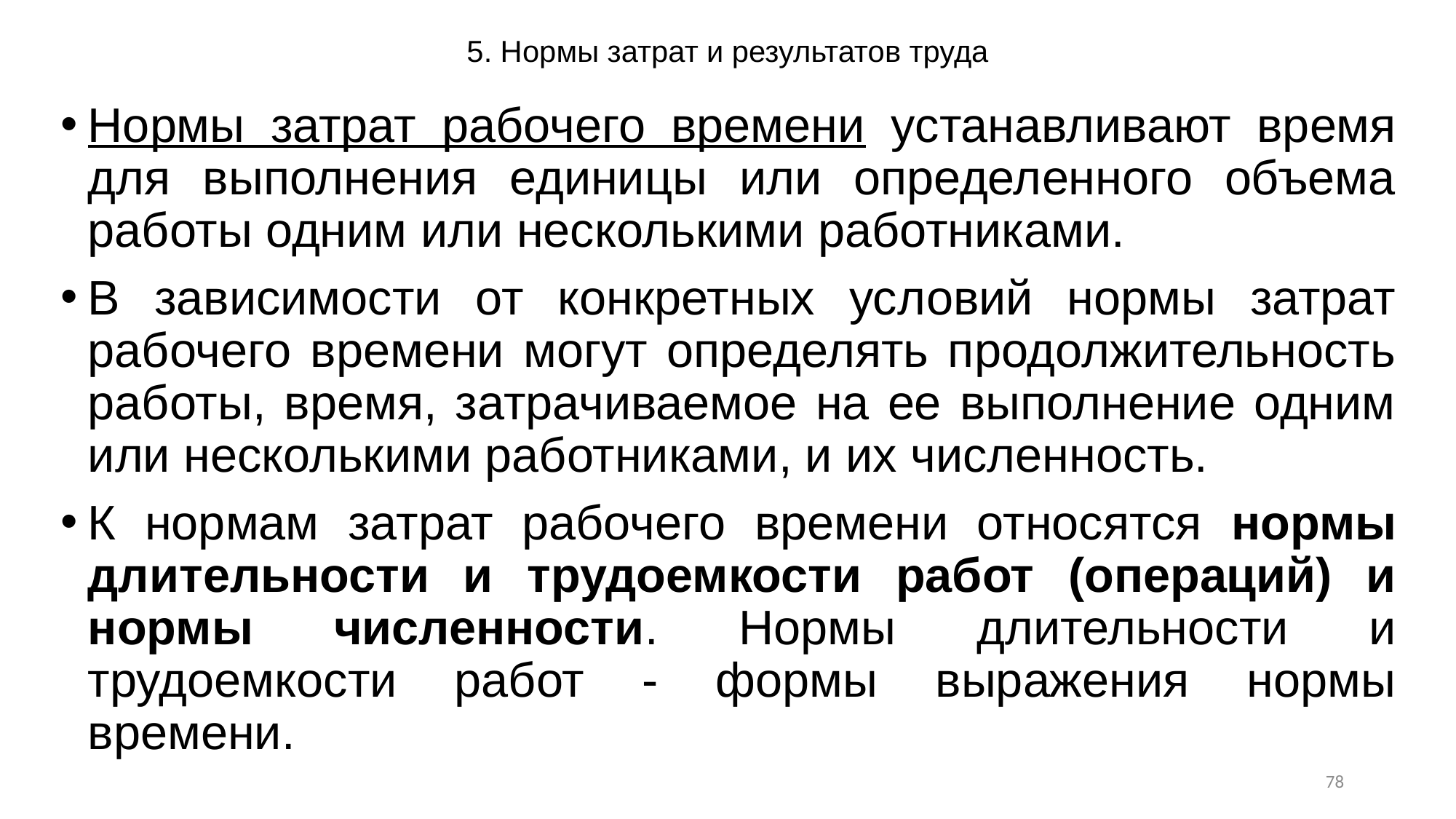

# 5. Нормы затрат и результатов труда
Нормы затрат рабочего времени устанавливают время для выполнения единицы или определенного объема работы одним или несколькими работниками.
В зависимости от конкретных условий нормы затрат рабочего времени могут определять продолжительность работы, время, затрачиваемое на ее выполнение одним или несколькими работниками, и их численность.
К нормам затрат рабочего времени относятся нормы длительности и трудоемкости работ (операций) и нормы численности. Нормы длительности и трудоемкости работ - формы выражения нормы времени.

78